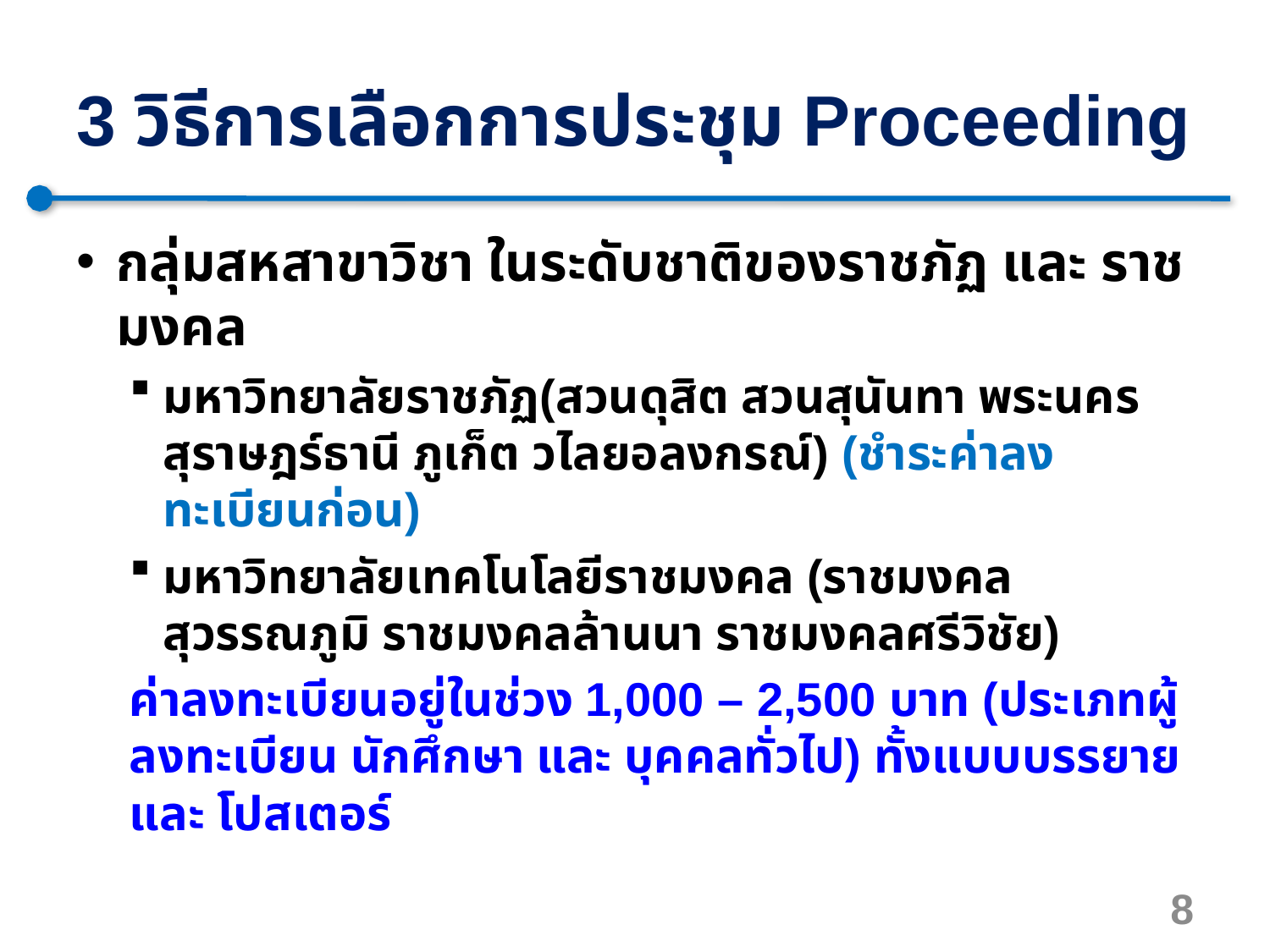

# 3 วิธีการเลือกการประชุม Proceeding
กลุ่มสหสาขาวิชา ในระดับชาติของราชภัฏ และ ราชมงคล
มหาวิทยาลัยราชภัฏ(สวนดุสิต สวนสุนันทา พระนคร สุราษฎร์ธานี ภูเก็ต วไลยอลงกรณ์) (ชำระค่าลงทะเบียนก่อน)
มหาวิทยาลัยเทคโนโลยีราชมงคล (ราชมงคลสุวรรณภูมิ ราชมงคลล้านนา ราชมงคลศรีวิชัย)
ค่าลงทะเบียนอยู่ในช่วง 1,000 – 2,500 บาท (ประเภทผู้ลงทะเบียน นักศึกษา และ บุคคลทั่วไป) ทั้งแบบบรรยายและ โปสเตอร์

8